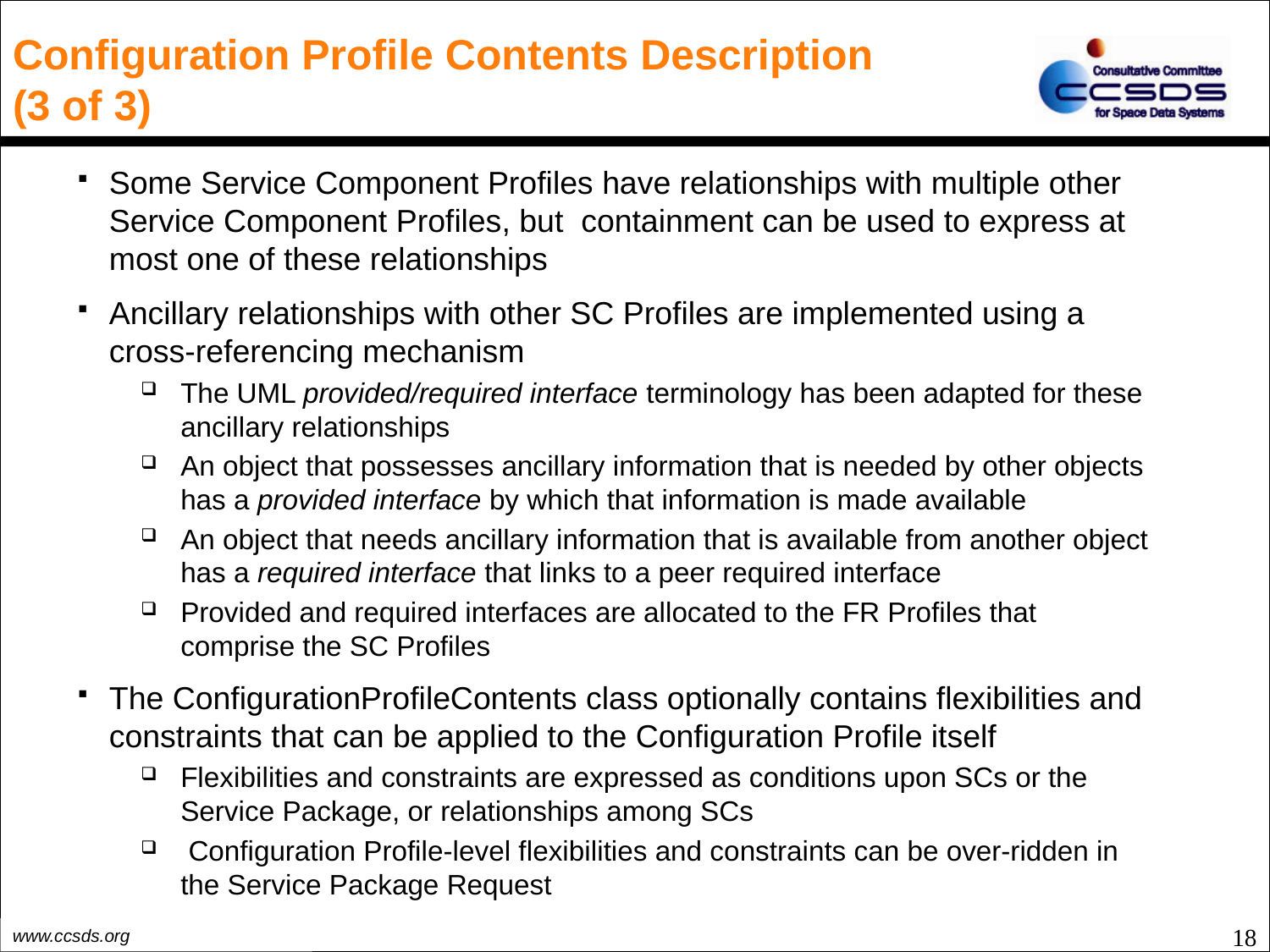

# Configuration Profile Contents Description (3 of 3)
Some Service Component Profiles have relationships with multiple other Service Component Profiles, but  containment can be used to express at most one of these relationships
Ancillary relationships with other SC Profiles are implemented using a cross-referencing mechanism
The UML provided/required interface terminology has been adapted for these ancillary relationships
An object that possesses ancillary information that is needed by other objects has a provided interface by which that information is made available
An object that needs ancillary information that is available from another object has a required interface that links to a peer required interface
Provided and required interfaces are allocated to the FR Profiles that comprise the SC Profiles
The ConfigurationProfileContents class optionally contains flexibilities and constraints that can be applied to the Configuration Profile itself
Flexibilities and constraints are expressed as conditions upon SCs or the Service Package, or relationships among SCs
 Configuration Profile-level flexibilities and constraints can be over-ridden in the Service Package Request

18